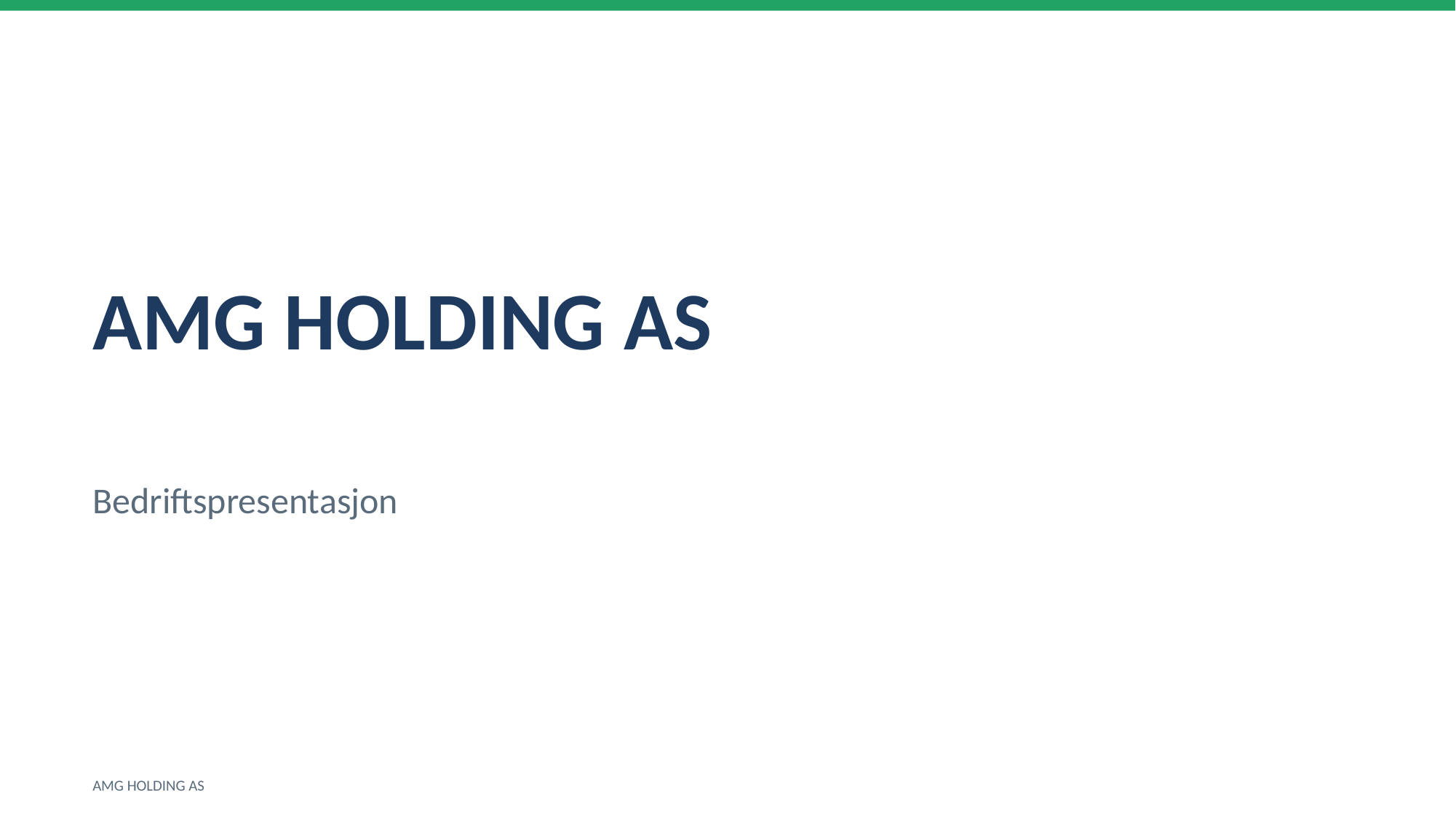

AMG HOLDING AS
Bedriftspresentasjon
AMG HOLDING AS